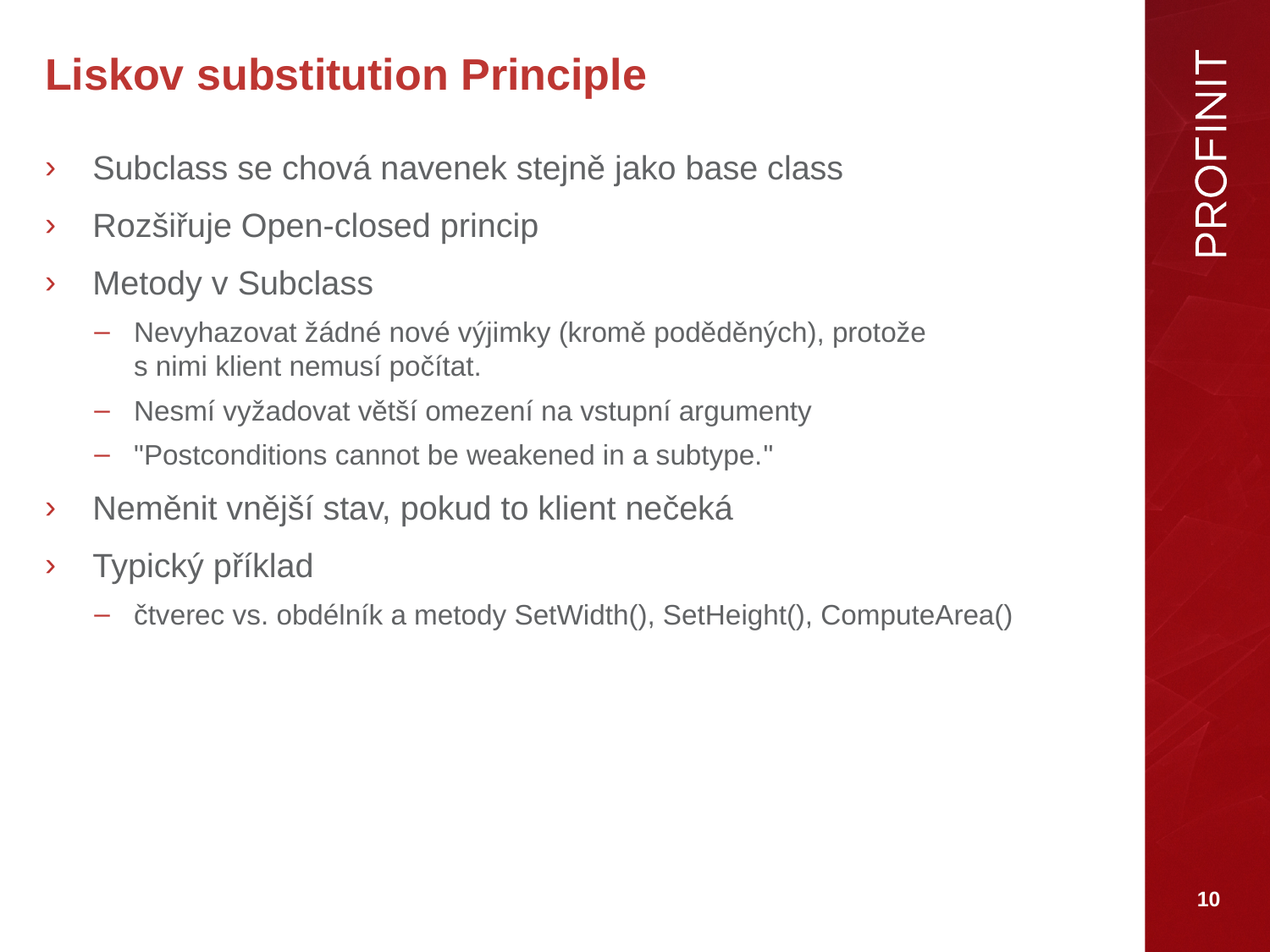

# Liskov substitution Principle
Subclass se chová navenek stejně jako base class
Rozšiřuje Open-closed princip
Metody v Subclass
Nevyhazovat žádné nové výjimky (kromě poděděných), protože
s nimi klient nemusí počítat.
Nesmí vyžadovat větší omezení na vstupní argumenty
"Postconditions cannot be weakened in a subtype."
Neměnit vnější stav, pokud to klient nečeká
Typický příklad
čtverec vs. obdélník a metody SetWidth(), SetHeight(), ComputeArea()